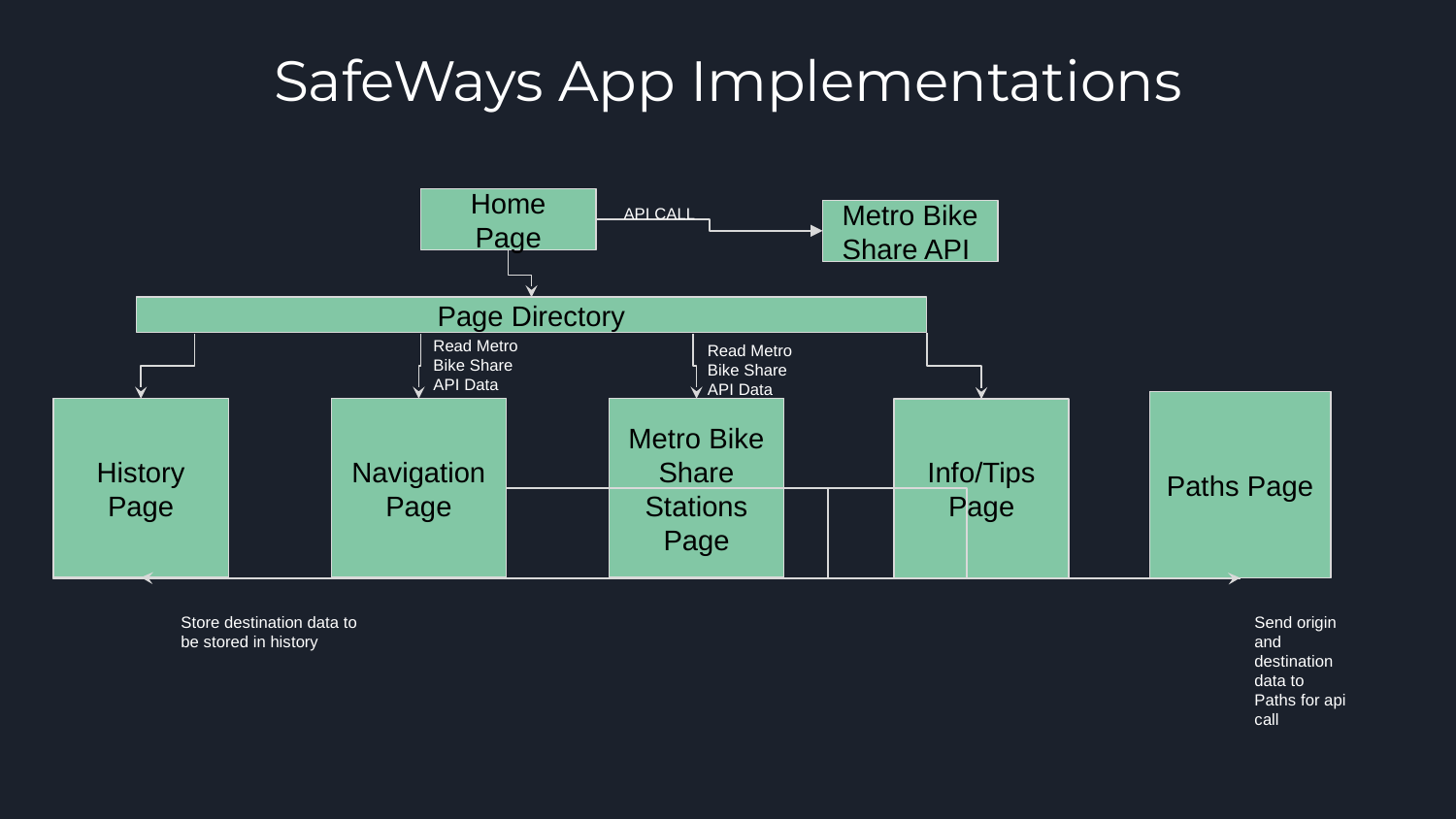

# SafeWays App Implementations
API CALL
Home Page
Metro Bike Share API
Page Directory
Read Metro Bike Share API Data
Read Metro Bike Share API Data
Paths Page
History Page
Navigation Page
Metro Bike Share Stations Page
Info/Tips Page
Send origin and destination data to Paths for api call
Store destination data to be stored in history